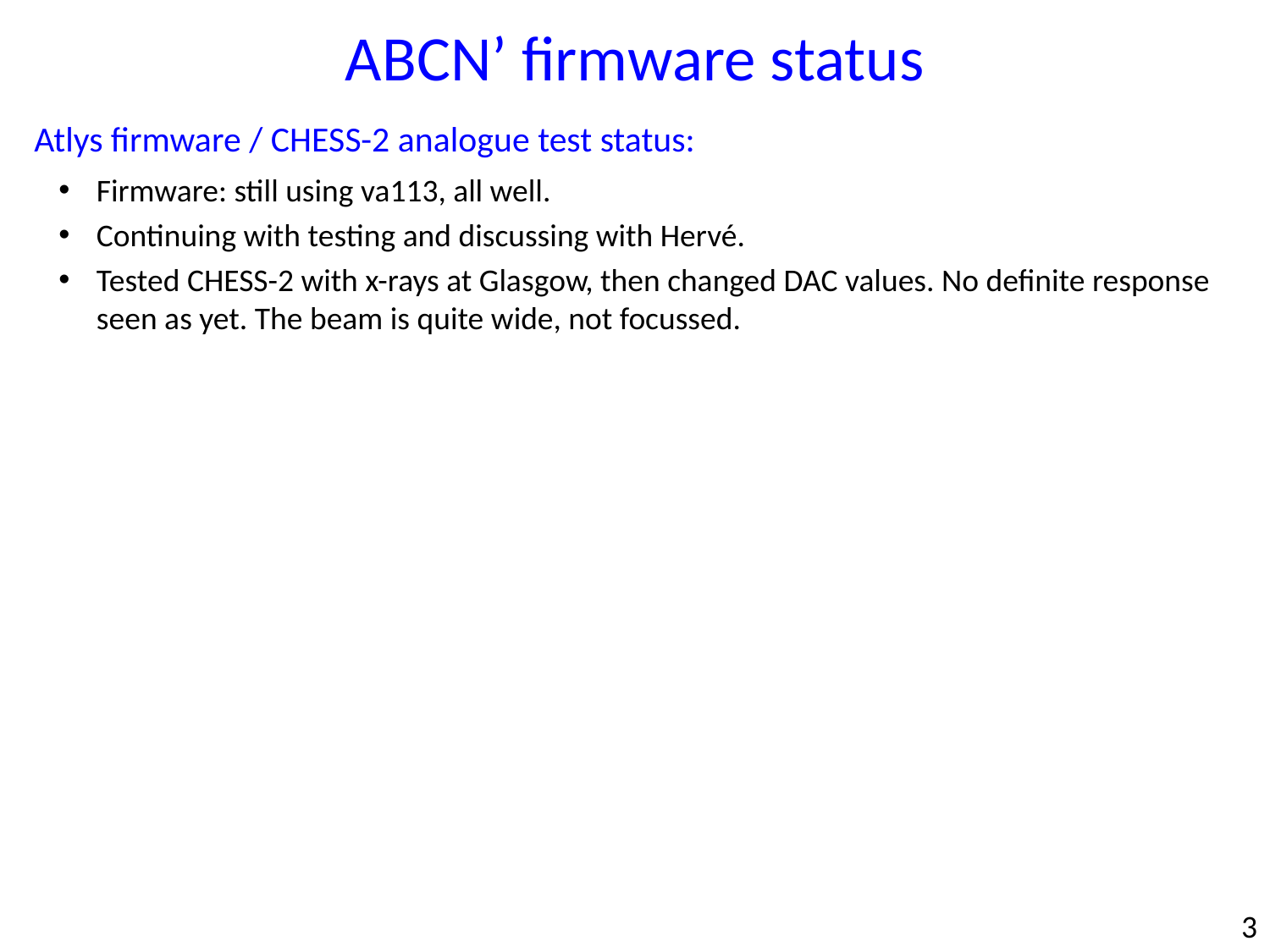

ABCN’ firmware status
Atlys firmware / CHESS-2 analogue test status:
Firmware: still using va113, all well.
Continuing with testing and discussing with Hervé.
Tested CHESS-2 with x-rays at Glasgow, then changed DAC values. No definite response seen as yet. The beam is quite wide, not focussed.

3